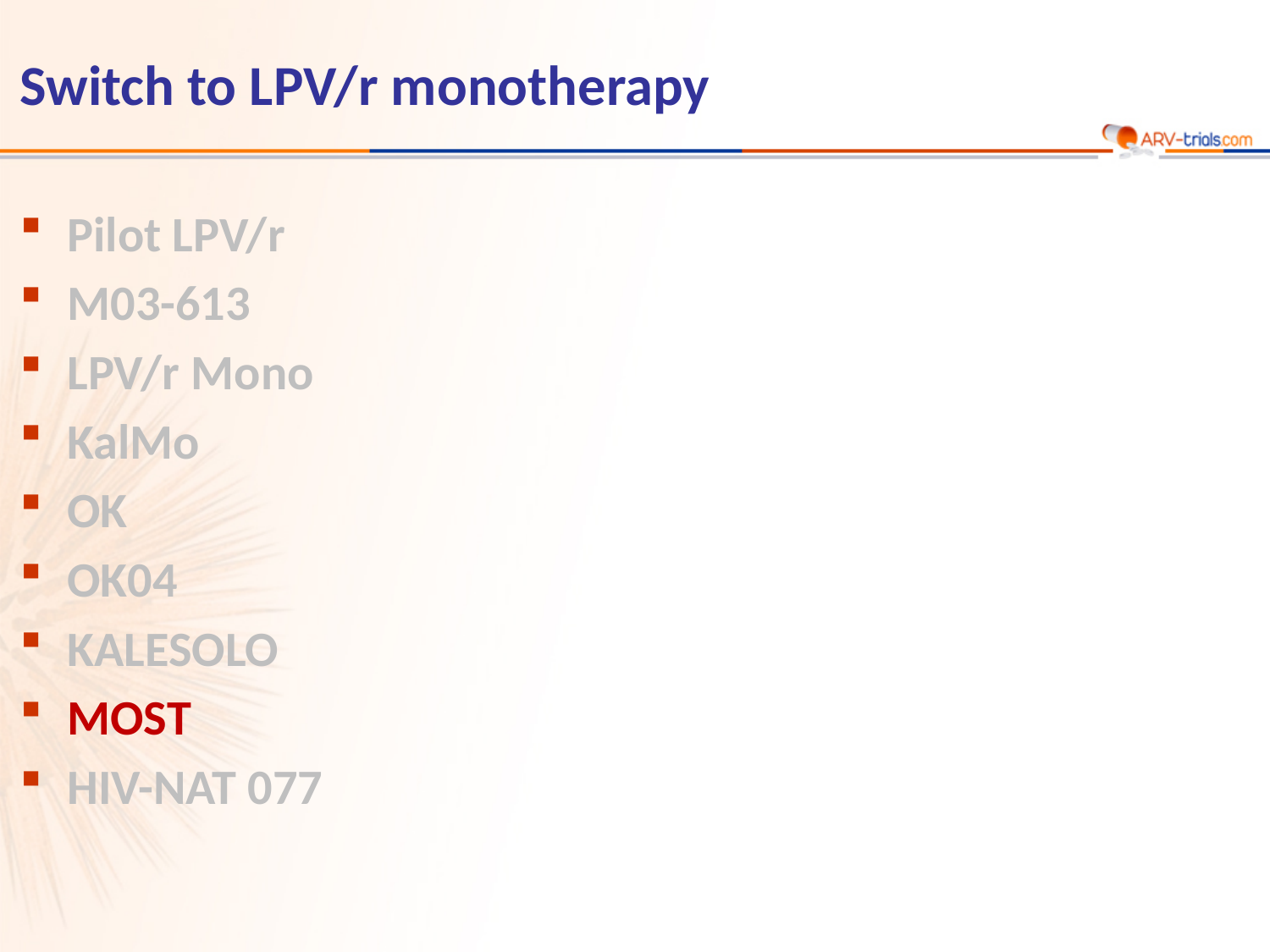

# Switch to LPV/r monotherapy
Pilot LPV/r
M03-613
LPV/r Mono
KalMo
OK
OK04
KALESOLO
MOST
HIV-NAT 077